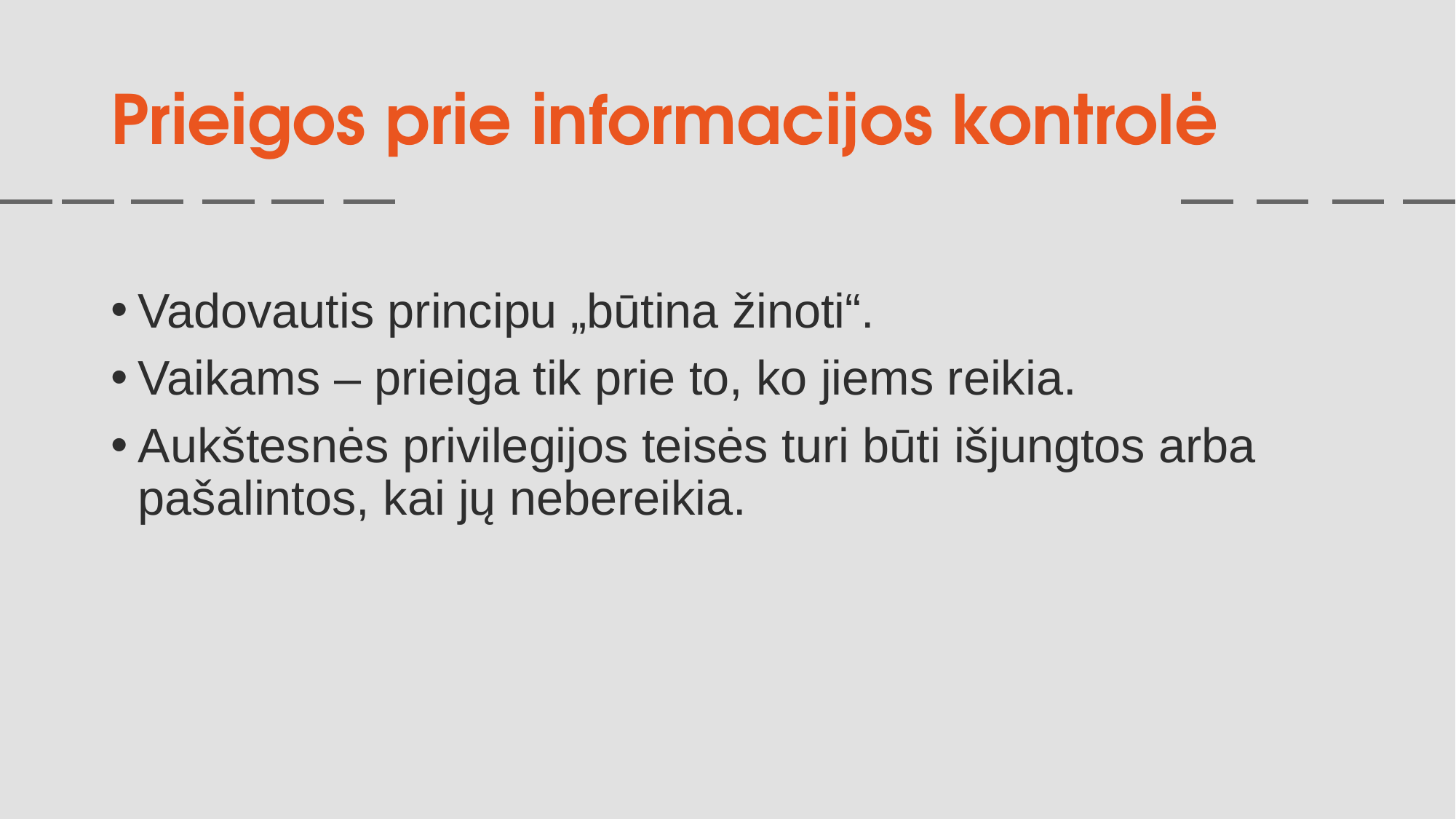

# Prieigos prie informacijos kontrolė
Vadovautis principu „būtina žinoti“.
Vaikams – prieiga tik prie to, ko jiems reikia.
Aukštesnės privilegijos teisės turi būti išjungtos arba pašalintos, kai jų nebereikia.